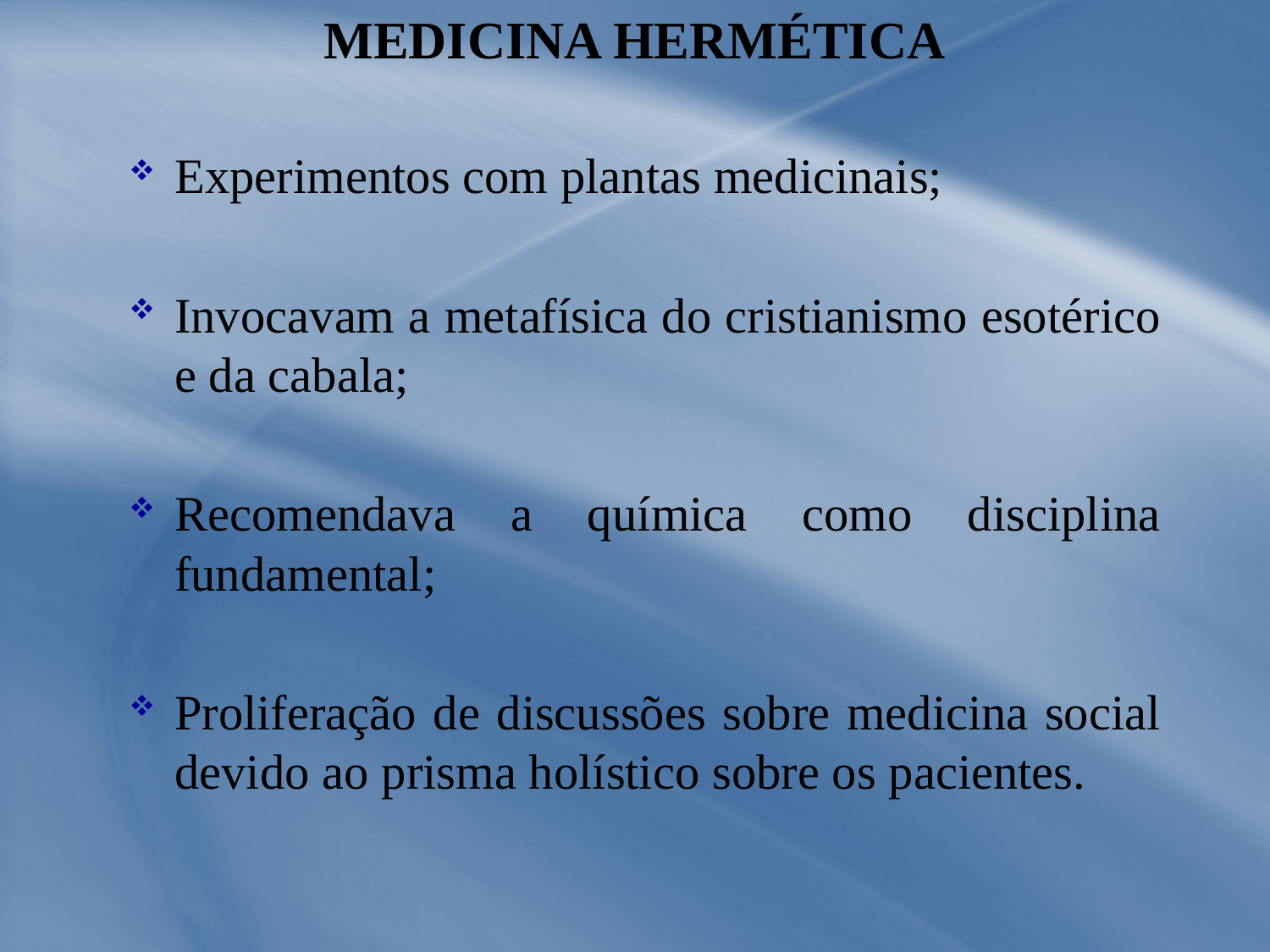

Medicina hermética
Experimentos com plantas medicinais;

Invocavam a metafísica do cristianismo esotérico e da cabala;

Recomendava a química como disciplina fundamental;

Proliferação de discussões sobre medicina social devido ao prisma holístico sobre os pacientes.